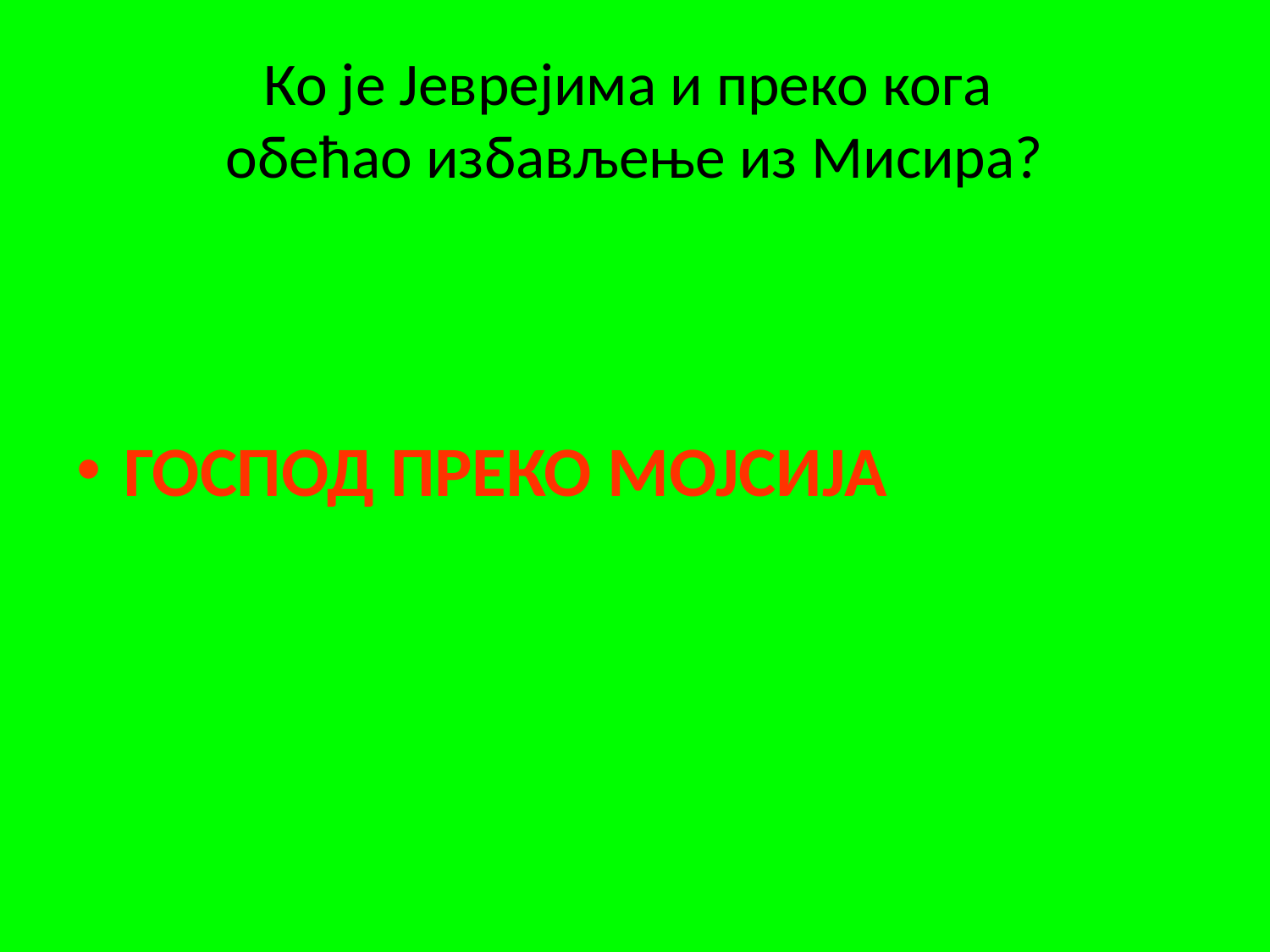

# Ко је Јеврејима и преко кога обећао избављење из Мисира?

ГОСПОД ПРЕКО МОЈСИЈА